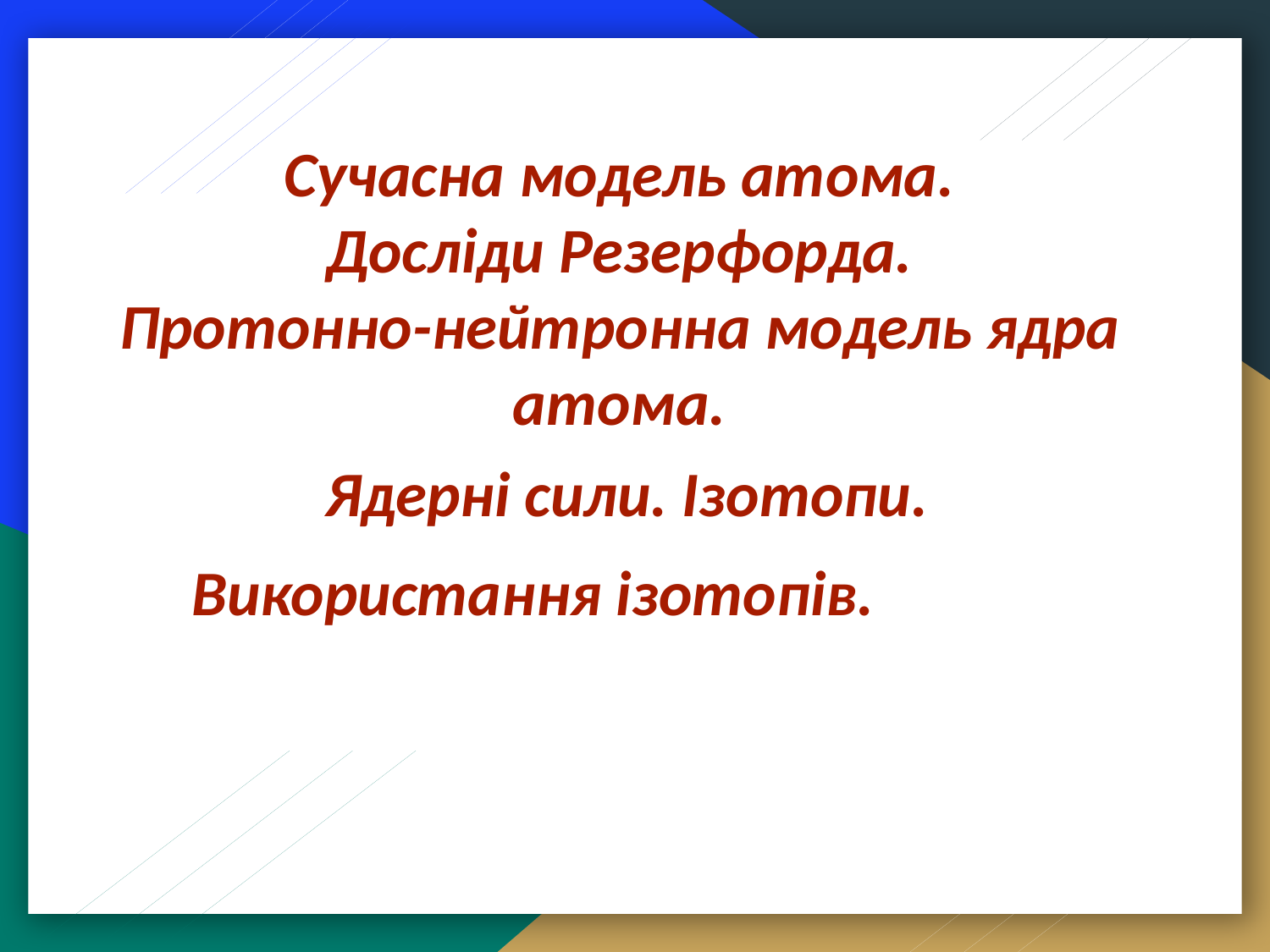

Сучасна модель атома.
 Досліди Резерфорда.
Протонно-нейтронна модель ядра атома.
 Ядерні сили. Ізотопи.
Використання ізотопів.